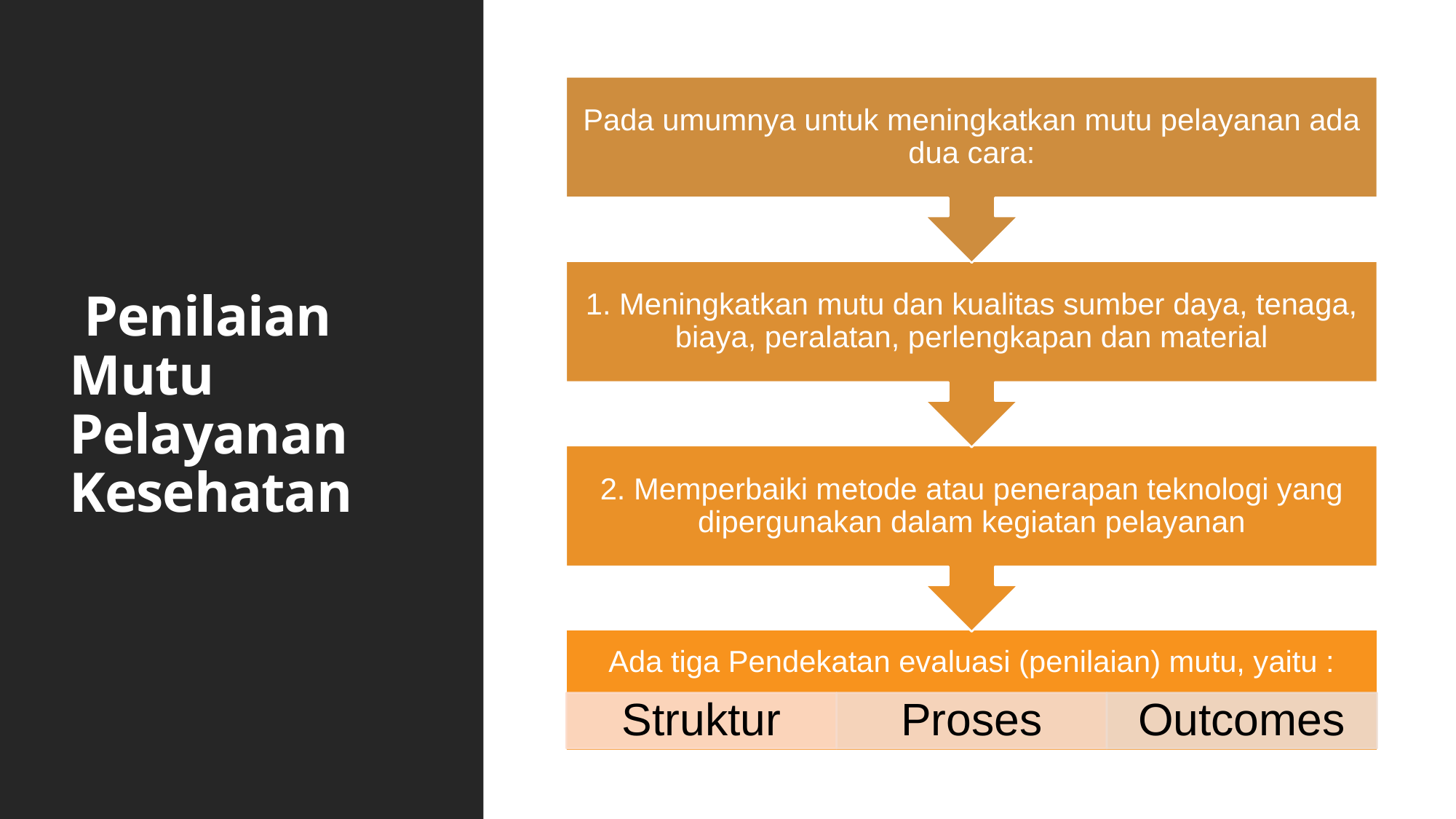

# Penilaian Mutu Pelayanan Kesehatan
Ada tiga Pendekatan evaluasi (penilaian) mutu, yaitu :
Struktur
Proses
Outcomes
2. Memperbaiki metode atau penerapan teknologi yang dipergunakan dalam kegiatan pelayanan
1. Meningkatkan mutu dan kualitas sumber daya, tenaga, biaya, peralatan, perlengkapan dan material
Pada umumnya untuk meningkatkan mutu pelayanan ada dua cara: